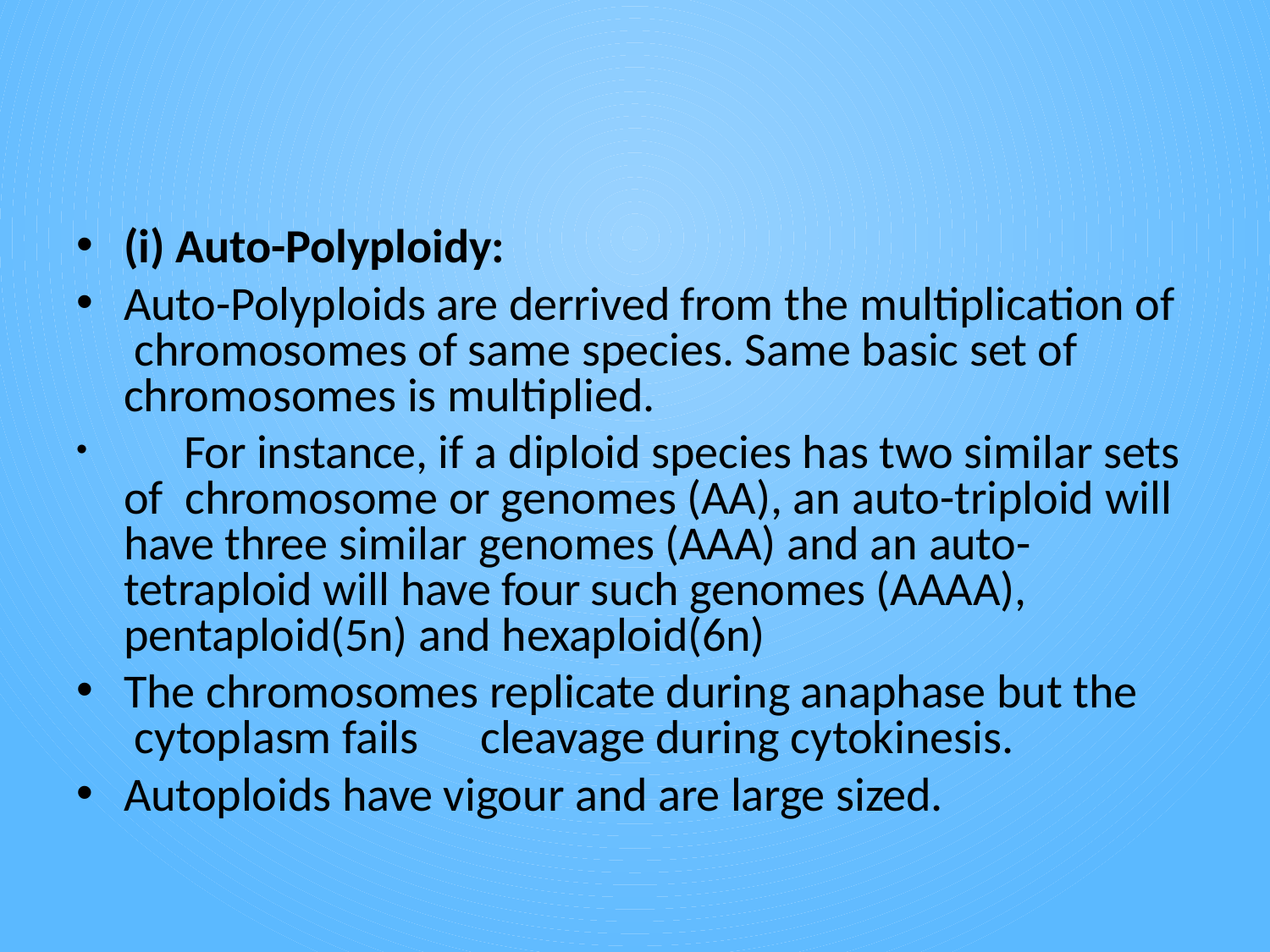

(i) Auto-Polyploidy:
Auto-Polyploids are derrived from the multiplication of  chromosomes of same species. Same basic set of  chromosomes is multiplied.
	For instance, if a diploid species has two similar sets of  chromosome or genomes (AA), an auto-triploid will  have three similar genomes (AAA) and an auto-  tetraploid will have four such genomes (AAAA),  pentaploid(5n) and hexaploid(6n)
The chromosomes replicate during anaphase but the  cytoplasm fails	cleavage during cytokinesis.
Autoploids have vigour and are large sized.